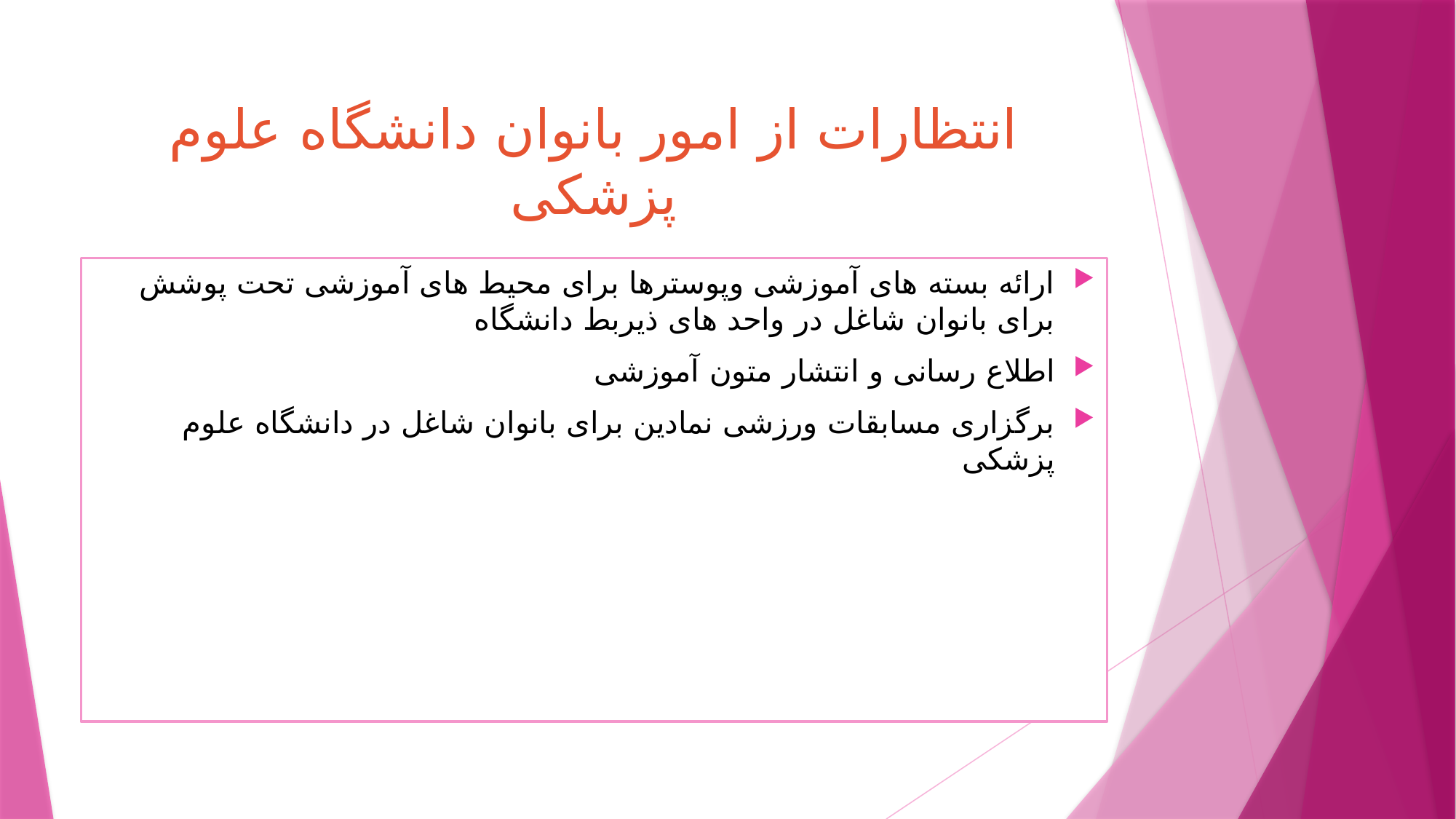

# انتظارات از امور بانوان دانشگاه علوم پزشکی
ارائه بسته های آموزشی وپوسترها برای محیط های آموزشی تحت پوشش برای بانوان شاغل در واحد های ذیربط دانشگاه
اطلاع رسانی و انتشار متون آموزشی
برگزاری مسابقات ورزشی نمادین برای بانوان شاغل در دانشگاه علوم پزشکی